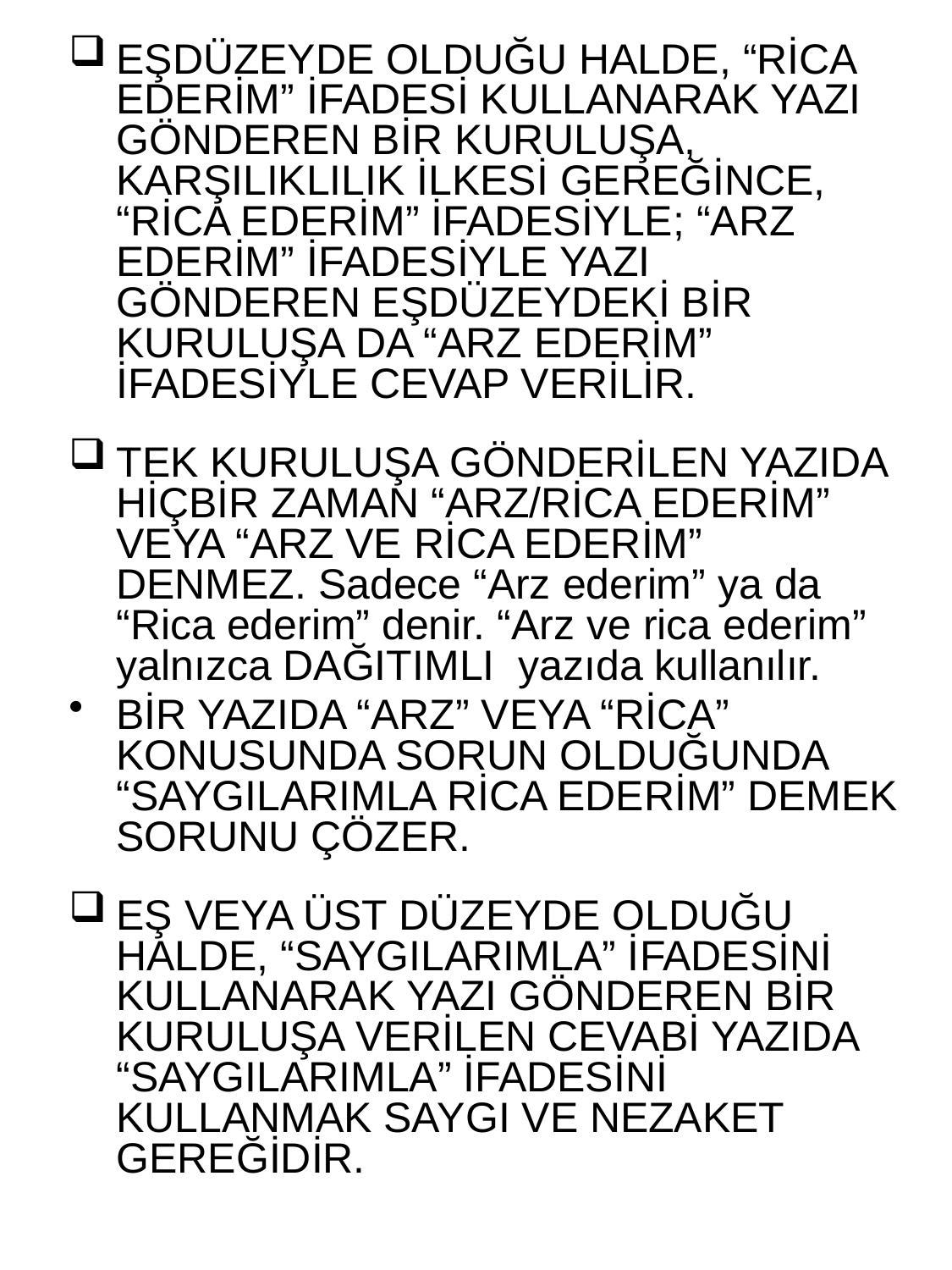

EŞDÜZEYDE OLDUĞU HALDE, “RİCA EDERİM” İFADESİ KULLANARAK YAZI GÖNDEREN BİR KURULUŞA, KARŞILIKLILIK İLKESİ GEREĞİNCE, “RİCA EDERİM” İFADESİYLE; “ARZ EDERİM” İFADESİYLE YAZI GÖNDEREN EŞDÜZEYDEKİ BİR KURULUŞA DA “ARZ EDERİM” İFADESİYLE CEVAP VERİLİR.
TEK KURULUŞA GÖNDERİLEN YAZIDA HİÇBİR ZAMAN “ARZ/RİCA EDERİM” VEYA “ARZ VE RİCA EDERİM” DENMEZ. Sadece “Arz ederim” ya da “Rica ederim” denir. “Arz ve rica ederim” yalnızca DAĞITIMLI  yazıda kullanılır.
BİR YAZIDA “ARZ” VEYA “RİCA” KONUSUNDA SORUN OLDUĞUNDA “SAYGILARIMLA RİCA EDERİM” DEMEK SORUNU ÇÖZER.
EŞ VEYA ÜST DÜZEYDE OLDUĞU HALDE, “SAYGILARIMLA” İFADESİNİ KULLANARAK YAZI GÖNDEREN BİR KURULUŞA VERİLEN CEVABİ YAZIDA “SAYGILARIMLA” İFADESİNİ KULLANMAK SAYGI VE NEZAKET GEREĞİDİR.